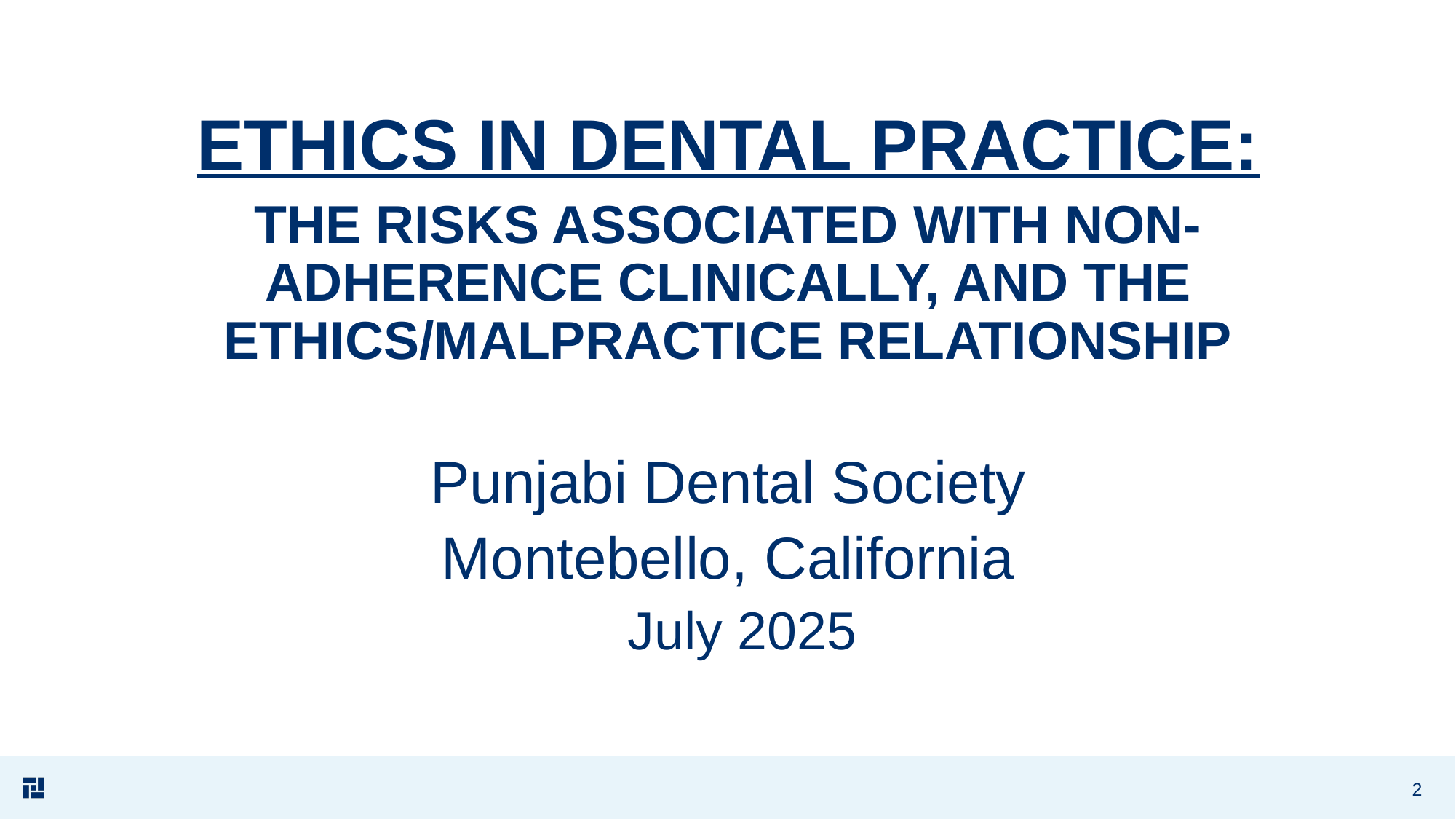

#
ETHICS IN DENTAL PRACTICE:
THE RISKS ASSOCIATED WITH NON-ADHERENCE CLINICALLY, AND THE ETHICS/MALPRACTICE RELATIONSHIP

Punjabi Dental Society
Montebello, California
July 2025

2